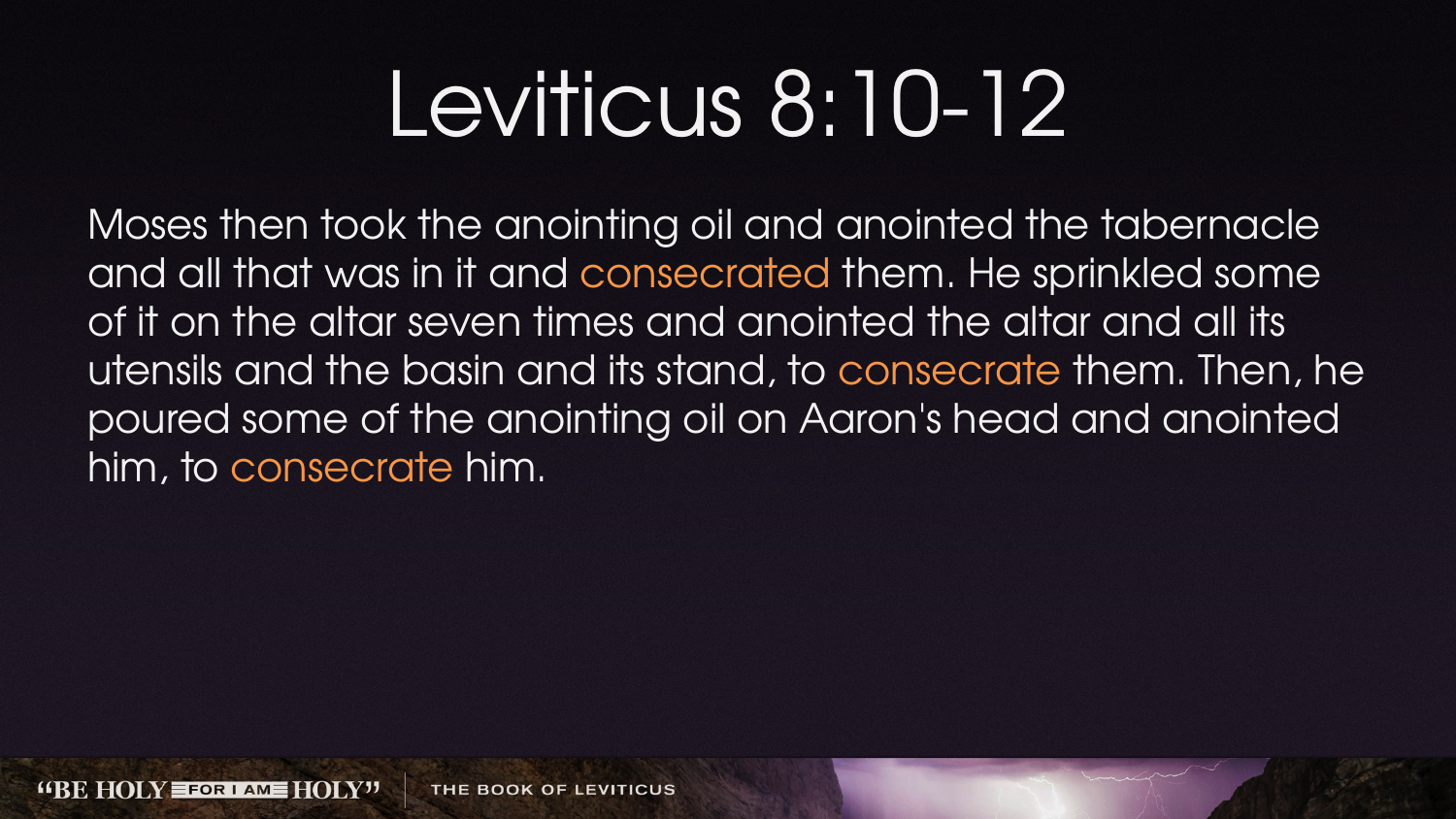

# Leviticus 8:10-12
Moses then took the anointing oil and anointed the tabernacle and all that was in it and consecrated them. He sprinkled some of it on the altar seven times and anointed the altar and all its utensils and the basin and its stand, to consecrate them. Then, he poured some of the anointing oil on Aaron's head and anointed him, to consecrate him.